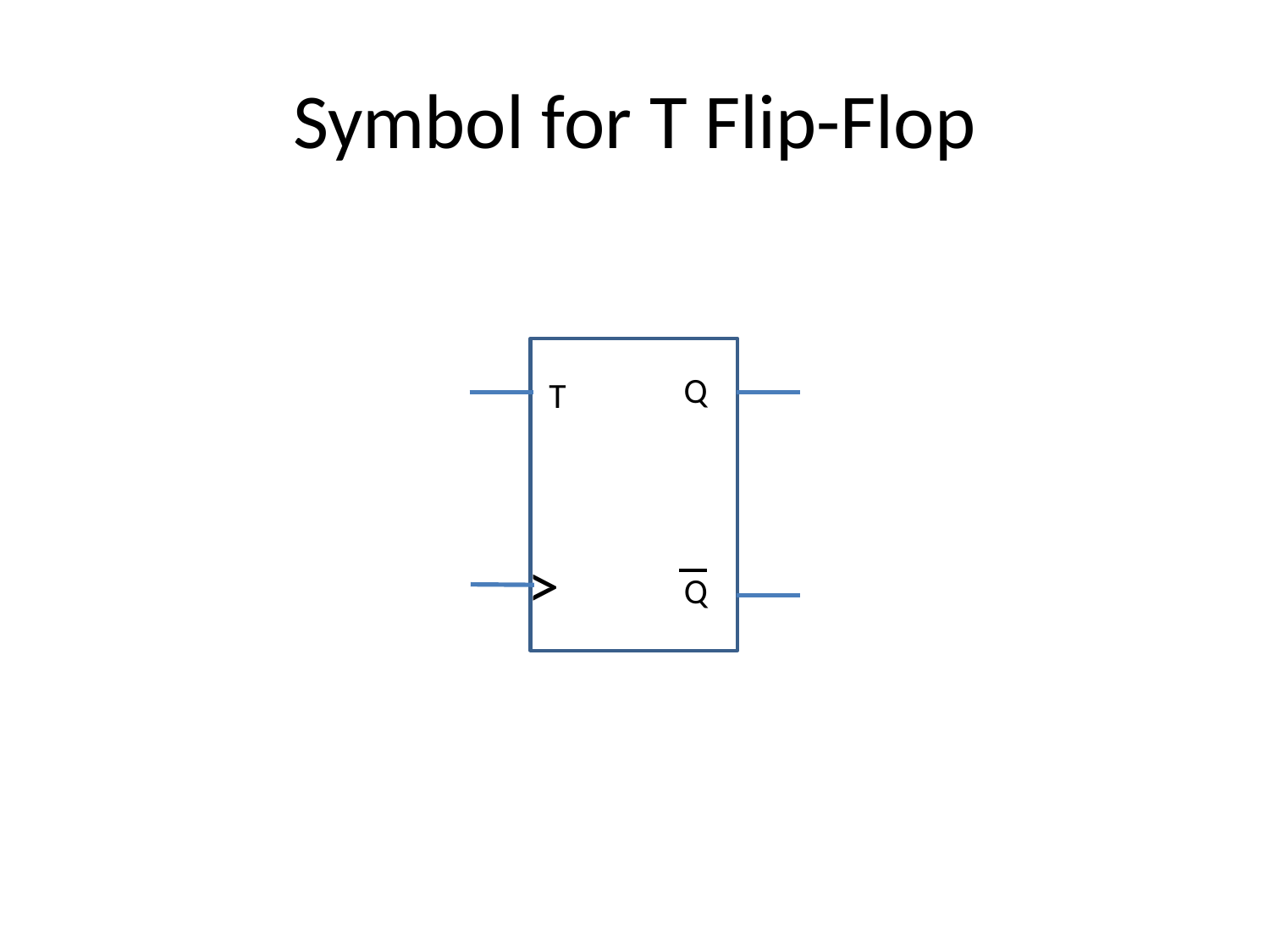

# Symbol for T Flip-Flop

Q
T
>
Q